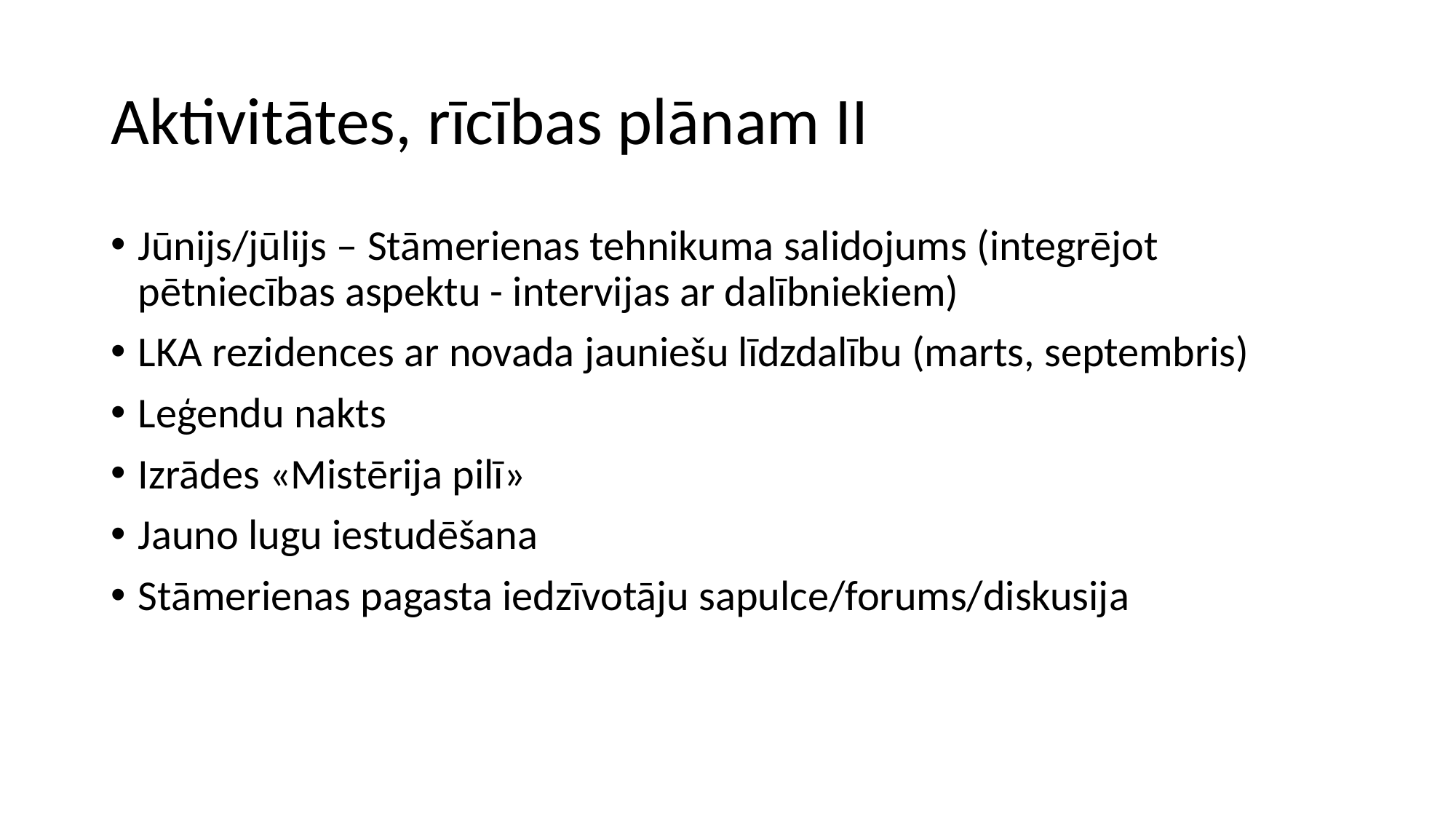

# Aktivitātes, rīcības plānam II
Jūnijs/jūlijs – Stāmerienas tehnikuma salidojums (integrējot pētniecības aspektu - intervijas ar dalībniekiem)
LKA rezidences ar novada jauniešu līdzdalību (marts, septembris)
Leģendu nakts
Izrādes «Mistērija pilī»
Jauno lugu iestudēšana
Stāmerienas pagasta iedzīvotāju sapulce/forums/diskusija